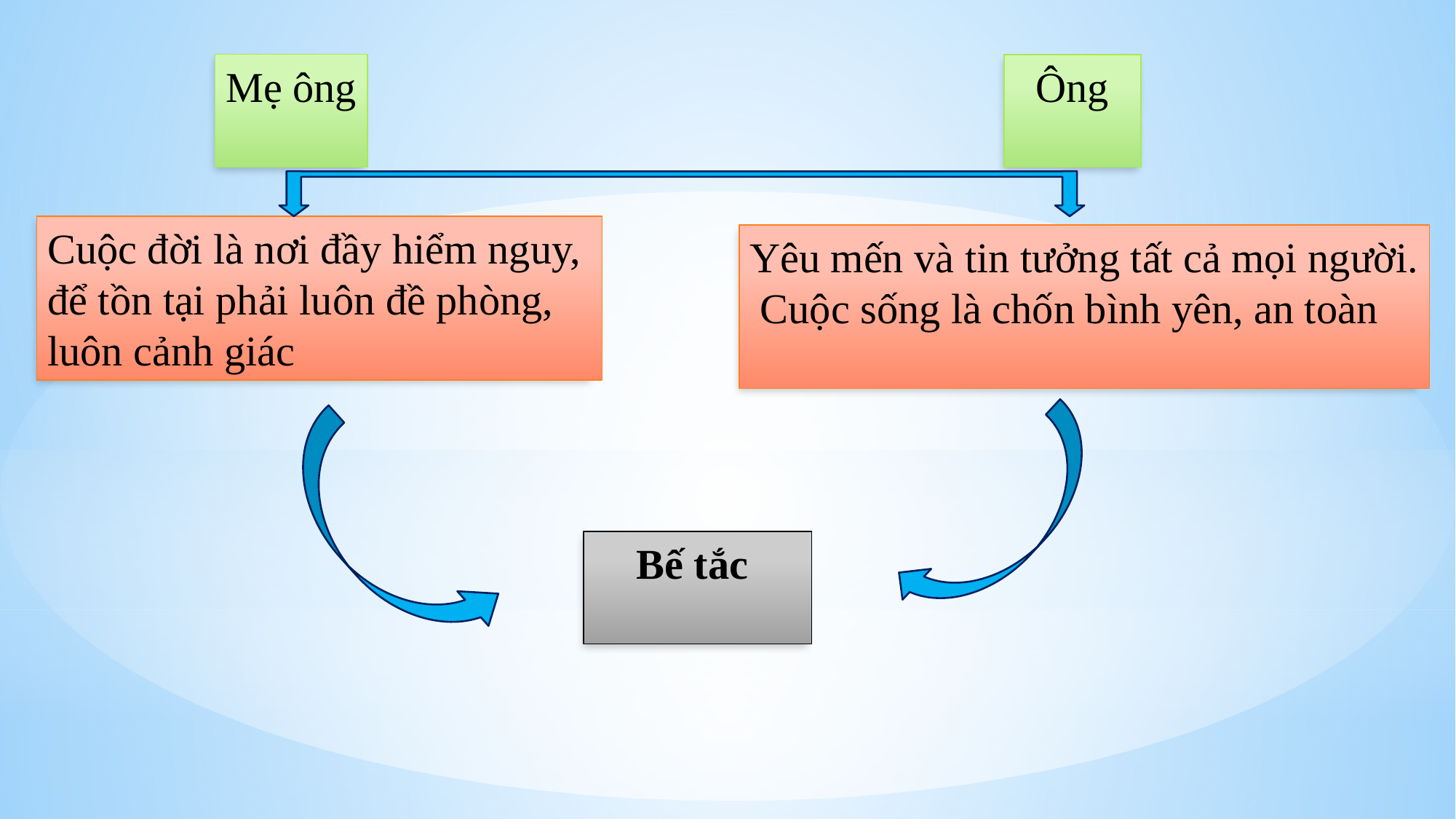

Mẹ ông

  Ông

Cuộc đời là nơi đầy hiểm nguy,
để tồn tại phải luôn đề phòng,
luôn cảnh giác
Yêu mến và tin tưởng tất cả mọi người.
 Cuộc sống là chốn bình yên, an toàn

    Bế tắc